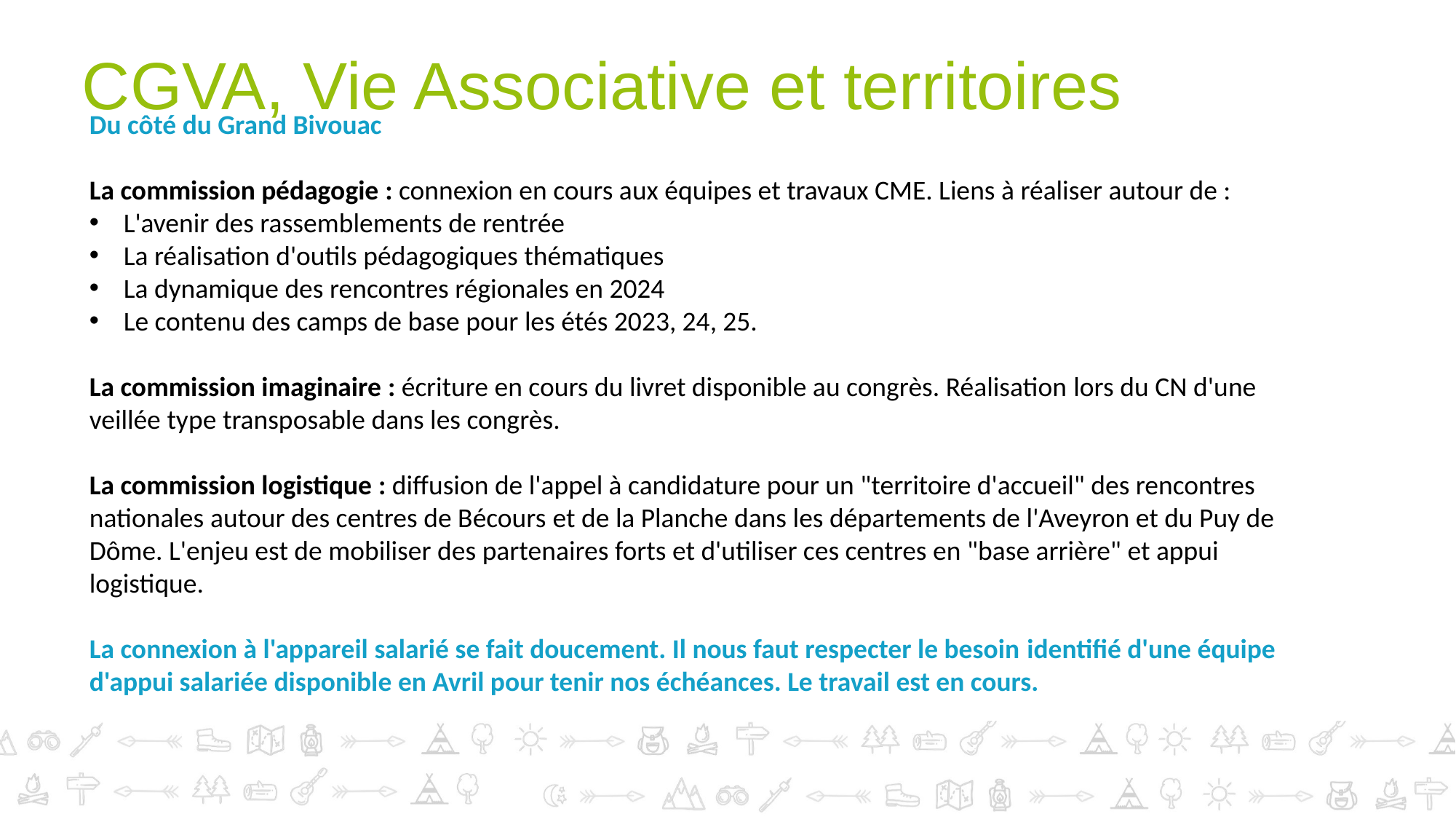

# CGVA, Vie Associative et territoires

Du côté du Grand Bivouac

La commission pédagogie : connexion en cours aux équipes et travaux CME. Liens à réaliser autour de :
L'avenir des rassemblements de rentrée
La réalisation d'outils pédagogiques thématiques
La dynamique des rencontres régionales en 2024
Le contenu des camps de base pour les étés 2023, 24, 25.

La commission imaginaire : écriture en cours du livret disponible au congrès. Réalisation lors du CN d'une veillée type transposable dans les congrès.

La commission logistique : diffusion de l'appel à candidature pour un "territoire d'accueil" des rencontres nationales autour des centres de Bécours et de la Planche dans les départements de l'Aveyron et du Puy de Dôme. L'enjeu est de mobiliser des partenaires forts et d'utiliser ces centres en "base arrière" et appui logistique.

La connexion à l'appareil salarié se fait doucement. Il nous faut respecter le besoin identifié d'une équipe d'appui salariée disponible en Avril pour tenir nos échéances. Le travail est en cours.